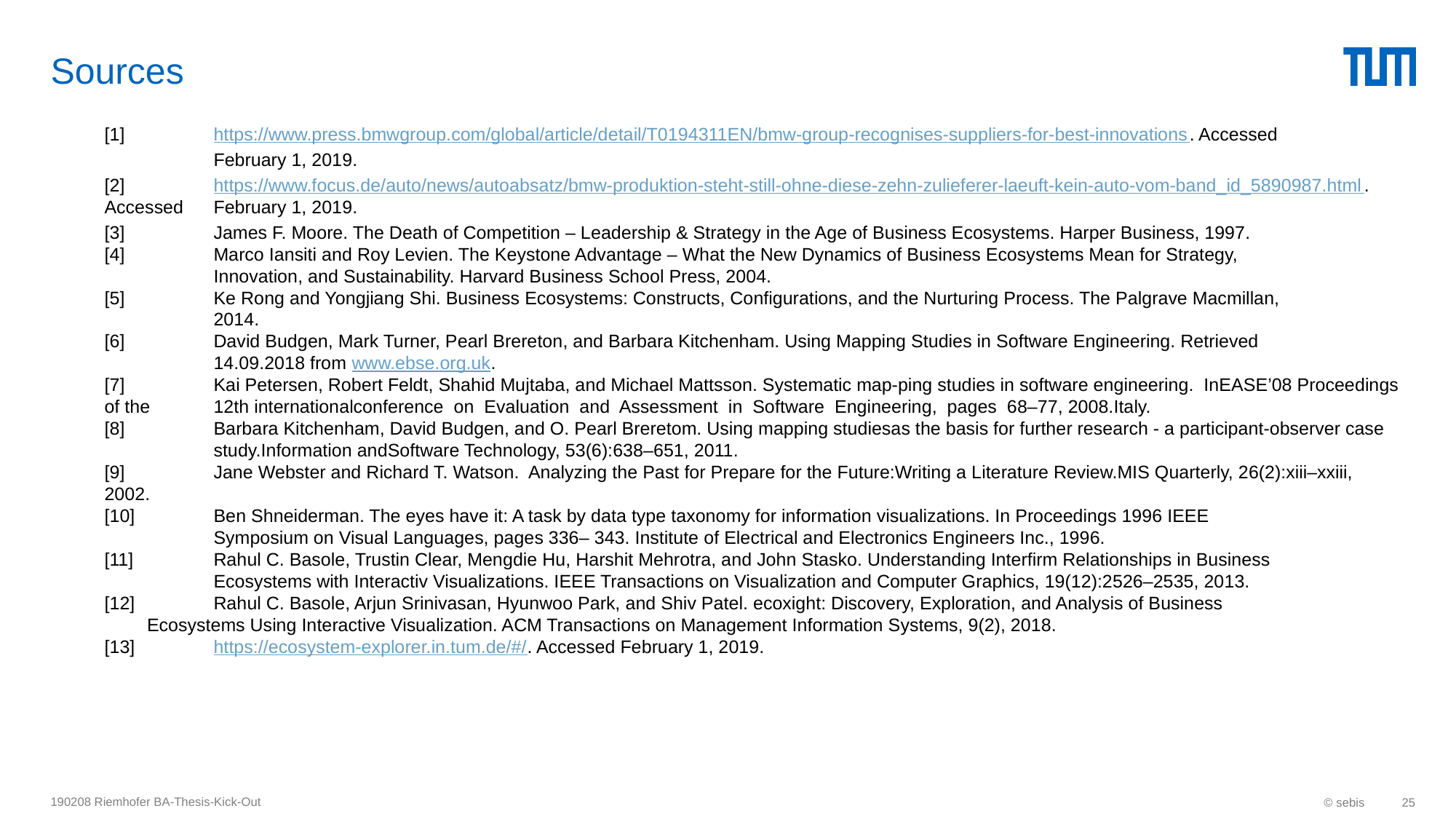

# Sources
[1]	https://www.press.bmwgroup.com/global/article/detail/T0194311EN/bmw-group-recognises-suppliers-for-best-innovations. Accessed
	February 1, 2019.
[2] 	https://www.focus.de/auto/news/autoabsatz/bmw-produktion-steht-still-ohne-diese-zehn-zulieferer-laeuft-kein-auto-vom-band_id_5890987.html. Accessed 	February 1, 2019.
[3]	James F. Moore. The Death of Competition – Leadership & Strategy in the Age of Business Ecosystems. Harper Business, 1997.
[4]	Marco Iansiti and Roy Levien. The Keystone Advantage – What the New Dynamics of Business Ecosystems Mean for Strategy,
	Innovation, and Sustainability. Harvard Business School Press, 2004.
[5]	Ke Rong and Yongjiang Shi. Business Ecosystems: Constructs, Configurations, and the Nurturing Process. The Palgrave Macmillan,
	2014.
[6]	David Budgen, Mark Turner, Pearl Brereton, and Barbara Kitchenham. Using Mapping Studies in Software Engineering. Retrieved
	14.09.2018 from www.ebse.org.uk.
[7]	Kai Petersen, Robert Feldt, Shahid Mujtaba, and Michael Mattsson. Systematic map-ping studies in software engineering.  InEASE’08 Proceedings of the 	12th internationalconference  on  Evaluation  and  Assessment  in  Software  Engineering,  pages  68–77, 2008.Italy.
[8]  	Barbara Kitchenham, David Budgen, and O. Pearl Breretom. Using mapping studiesas the basis for further research - a participant-observer case 	study.Information andSoftware Technology, 53(6):638–651, 2011.
[9] 	Jane Webster and Richard T. Watson.  Analyzing the Past for Prepare for the Future:Writing a Literature Review.MIS Quarterly, 26(2):xiii–xxiii, 2002.
[10]	Ben Shneiderman. The eyes have it: A task by data type taxonomy for information visualizations. In Proceedings 1996 IEEE
	Symposium on Visual Languages, pages 336– 343. Institute of Electrical and Electronics Engineers Inc., 1996.
[11]	Rahul C. Basole, Trustin Clear, Mengdie Hu, Harshit Mehrotra, and John Stasko. Understanding Interfirm Relationships in Business
	Ecosystems with Interactiv Visualizations. IEEE Transactions on Visualization and Computer Graphics, 19(12):2526–2535, 2013.
[12]	Rahul C. Basole, Arjun Srinivasan, Hyunwoo Park, and Shiv Patel. ecoxight: Discovery, Exploration, and Analysis of Business
Ecosystems Using Interactive Visualization. ACM Transactions on Management Information Systems, 9(2), 2018.
[13]	https://ecosystem-explorer.in.tum.de/#/. Accessed February 1, 2019.
190208 Riemhofer BA-Thesis-Kick-Out
© sebis
25